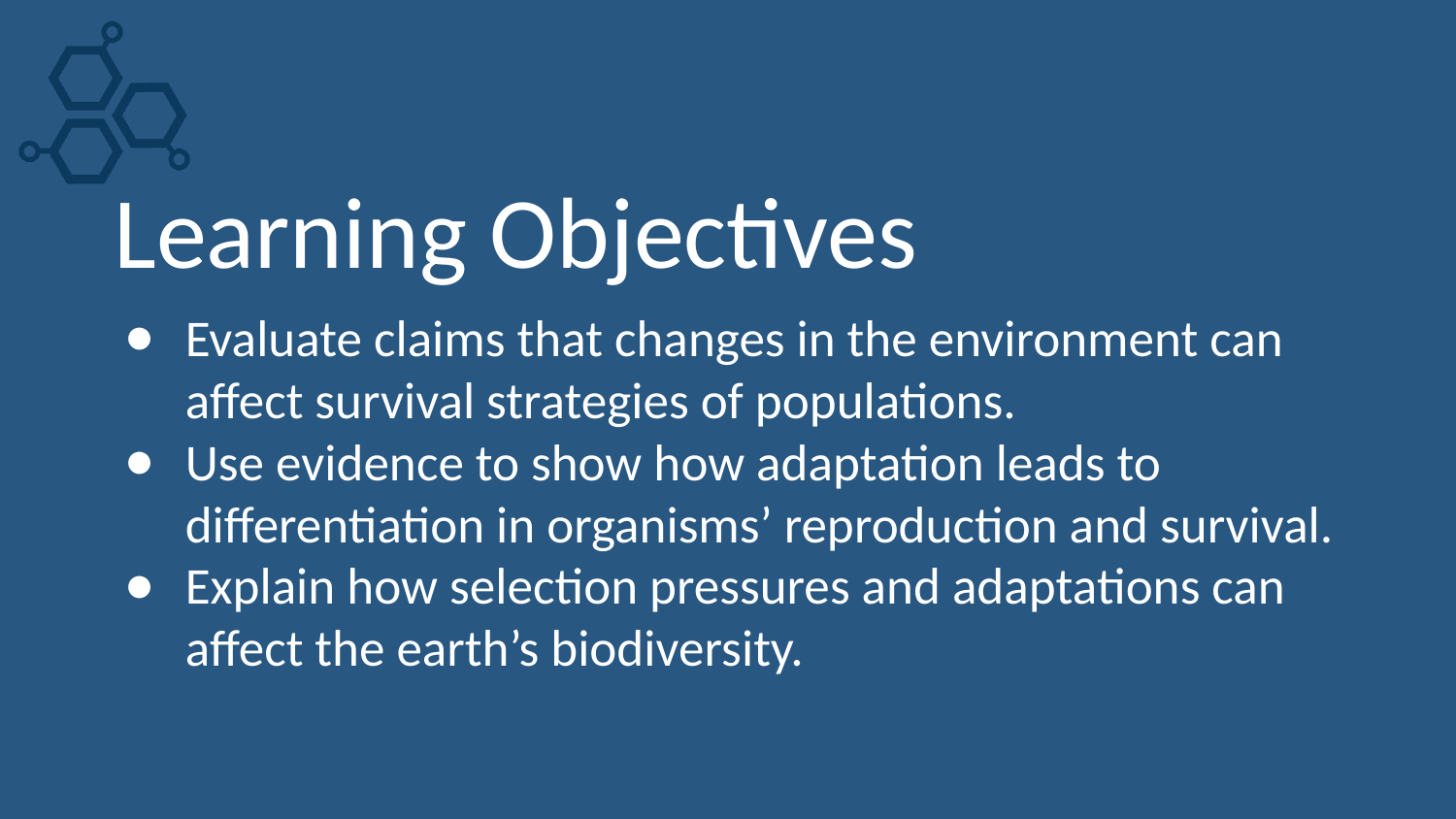

# Learning Objectives
Evaluate claims that changes in the environment can affect survival strategies of populations.
Use evidence to show how adaptation leads to differentiation in organisms’ reproduction and survival.
Explain how selection pressures and adaptations can affect the earth’s biodiversity.